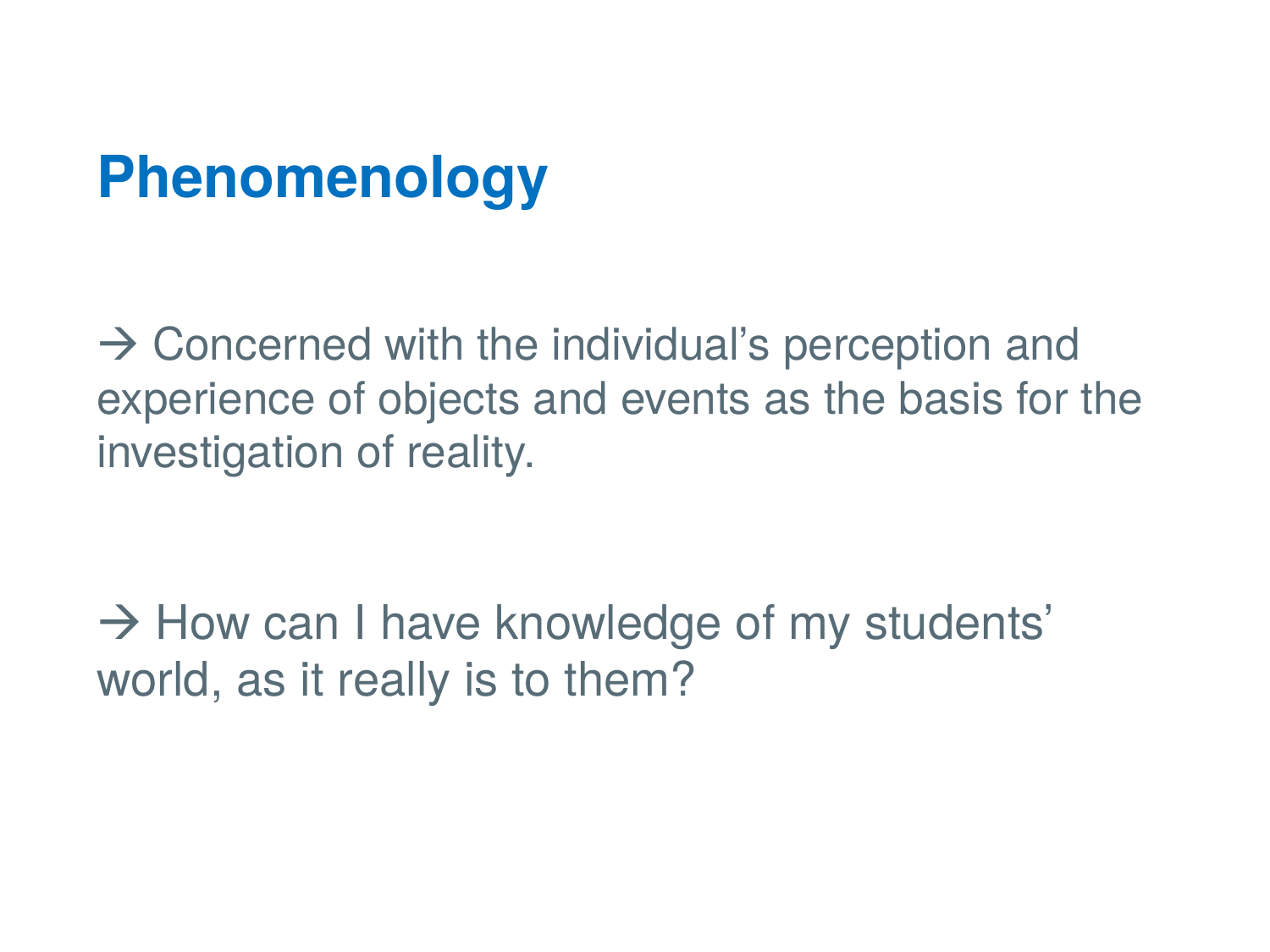

# Phenomenology
🡪 Concerned with the individual’s perception and  experience of objects and events as the basis for the investigation of reality.

🡪 How can I have knowledge of my students’ world, as it really is to them?